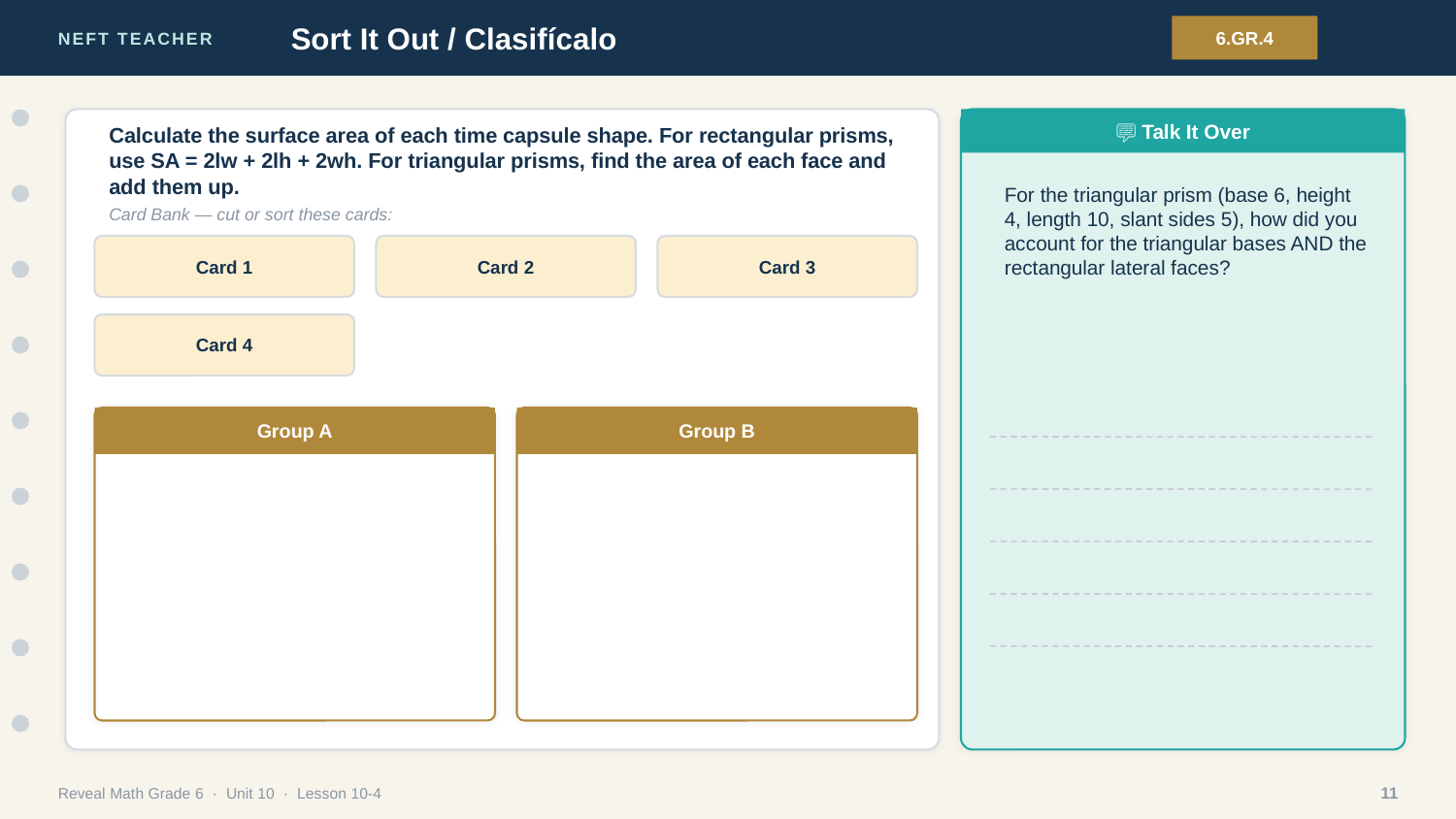

NEFT TEACHER
Sort It Out / Clasifícalo
6.GR.4

💬 Talk It Over
Calculate the surface area of each time capsule shape. For rectangular prisms, use SA = 2lw + 2lh + 2wh. For triangular prisms, find the area of each face and add them up.
For the triangular prism (base 6, height 4, length 10, slant sides 5), how did you account for the triangular bases AND the rectangular lateral faces?

Card Bank — cut or sort these cards:
Card 1
Card 2
Card 3

Card 4

Group A

Group B

Reveal Math Grade 6  ·  Unit 10  ·  Lesson 10-4
11